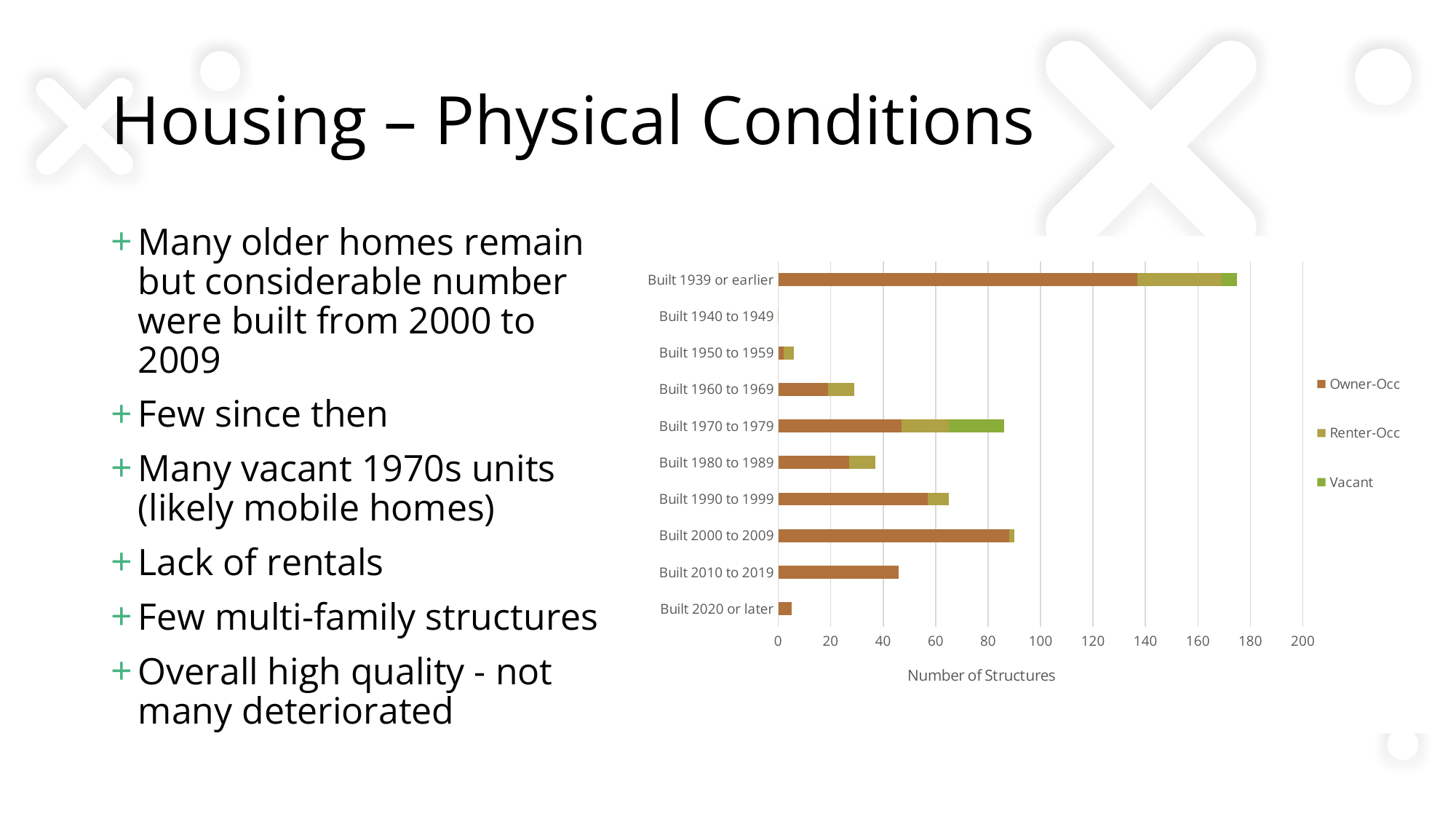

# Housing – Physical Conditions
Many older homes remain but considerable number were built from 2000 to 2009
Few since then
Many vacant 1970s units (likely mobile homes)
Lack of rentals
Few multi-family structures
Overall high quality - not many deteriorated

### Chart

| Category | Owner-Occ | Renter-Occ | Vacant |
|---|---|---|---|
| Built 2020 or later | 5.0 | 0.0 | 0.0 |
| Built 2010 to 2019 | 46.0 | 0.0 | 0.0 |
| Built 2000 to 2009 | 88.0 | 2.0 | 0.0 |
| Built 1990 to 1999 | 57.0 | 8.0 | 0.0 |
| Built 1980 to 1989 | 27.0 | 10.0 | 0.0 |
| Built 1970 to 1979 | 47.0 | 18.0 | 21.0 |
| Built 1960 to 1969 | 19.0 | 10.0 | 0.0 |
| Built 1950 to 1959 | 2.0 | 4.0 | 0.0 |
| Built 1940 to 1949 | 0.0 | 0.0 | 0.0 |
| Built 1939 or earlier | 137.0 | 32.0 | 6.0 |